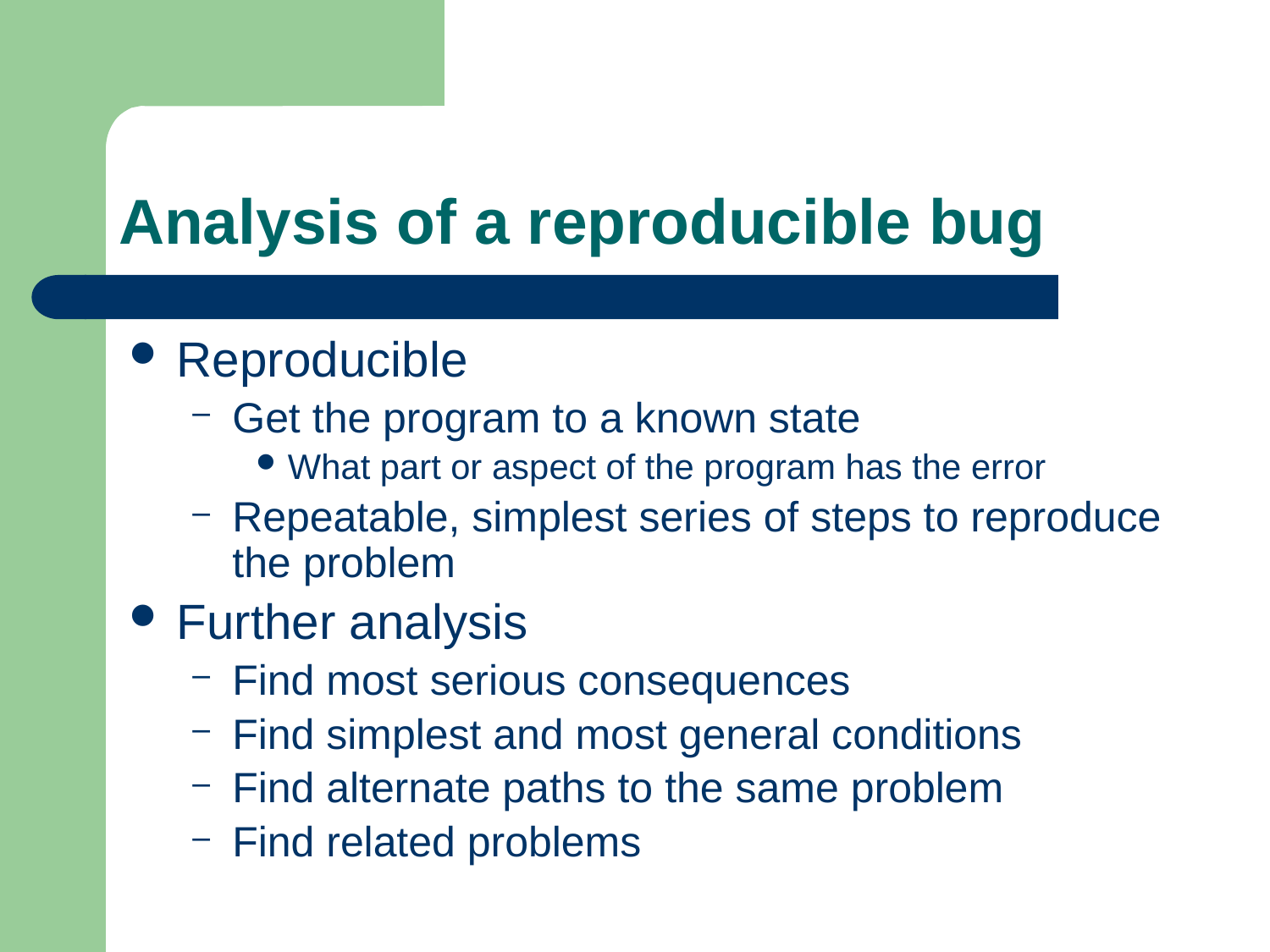

# Analysis of a reproducible bug
Reproducible
Get the program to a known state
What part or aspect of the program has the error
Repeatable, simplest series of steps to reproduce the problem
Further analysis
Find most serious consequences
Find simplest and most general conditions
Find alternate paths to the same problem
Find related problems